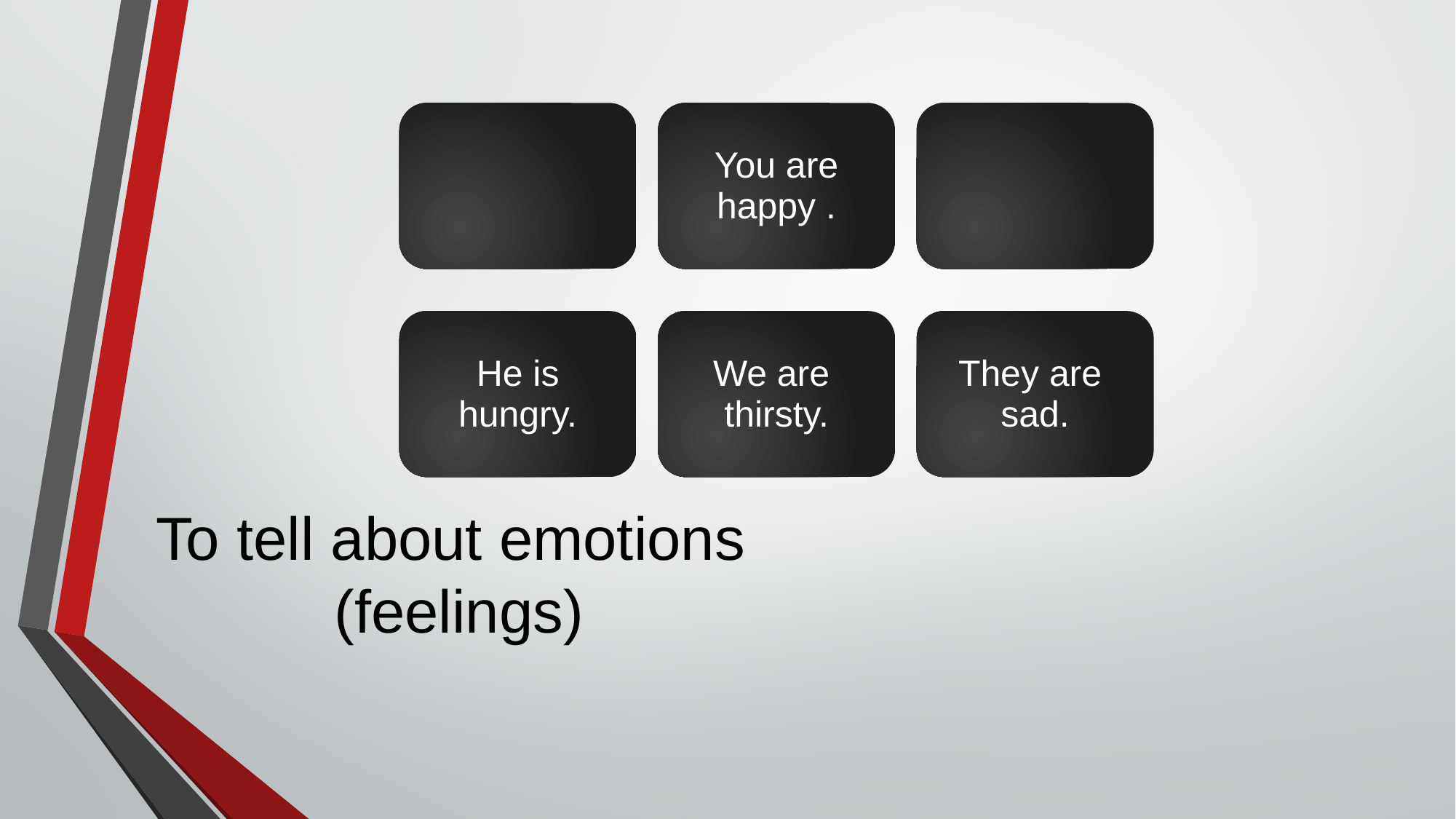

They are  sad.
We are  thirsty.
You are happy .
He is hungry.
# To tell about emotions (feelings)